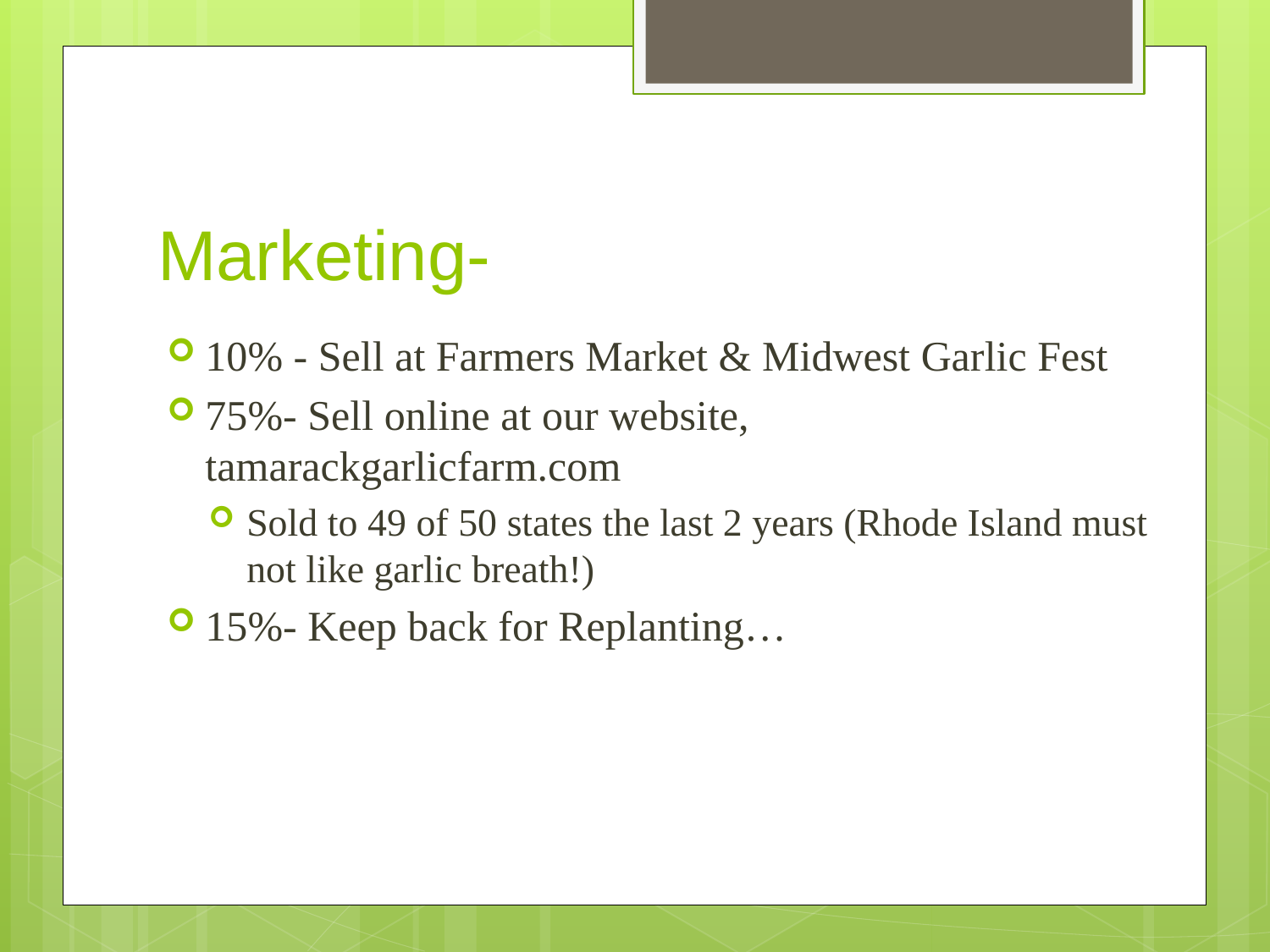

# Marketing-
10% - Sell at Farmers Market & Midwest Garlic Fest
75%- Sell online at our website, tamarackgarlicfarm.com
Sold to 49 of 50 states the last 2 years (Rhode Island must not like garlic breath!)
15%- Keep back for Replanting…